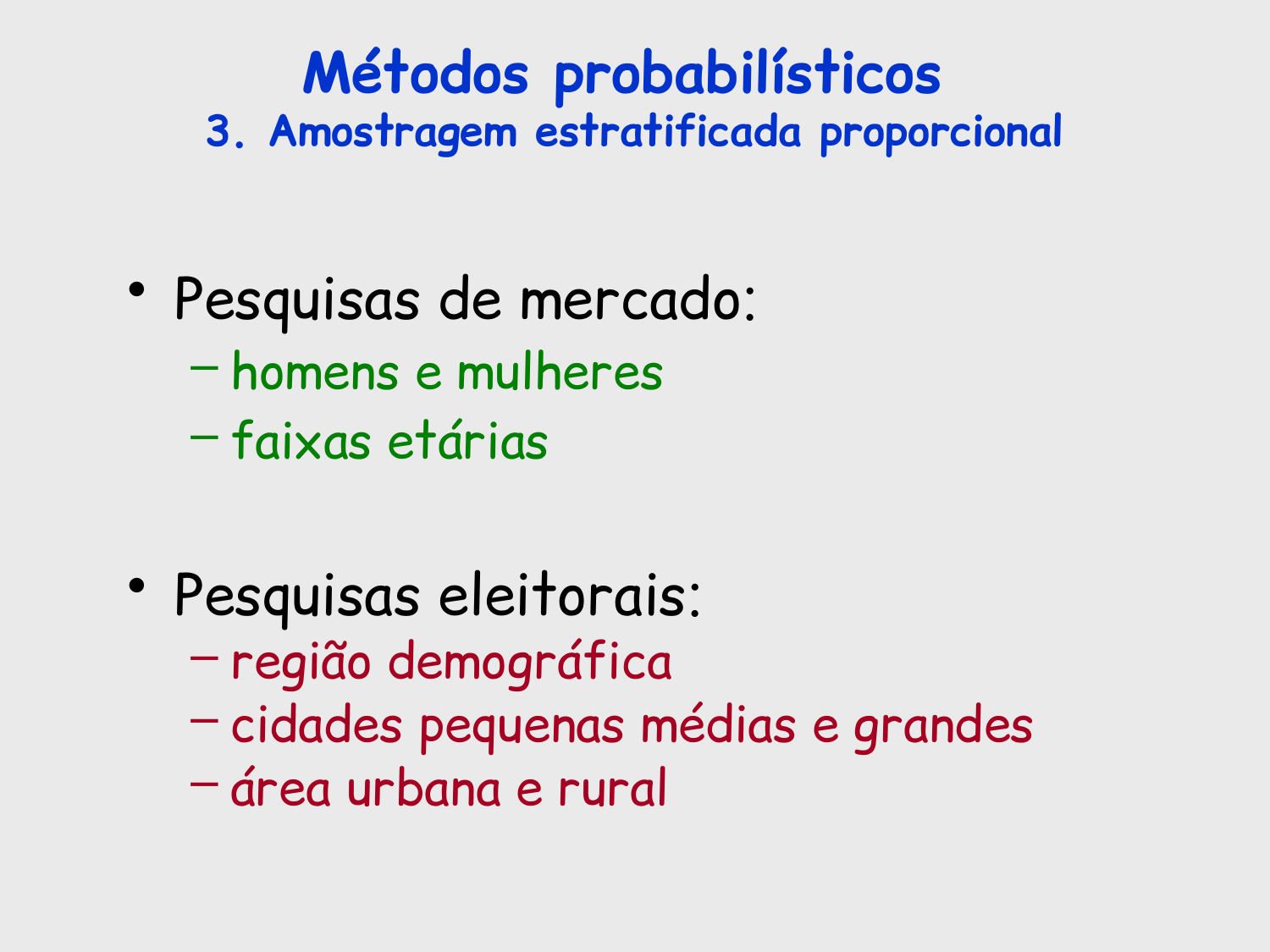

# Métodos probabilísticos 3. Amostragem estratificada proporcional
Pesquisas de mercado:
homens e mulheres
faixas etárias

Pesquisas eleitorais:
região demográfica
cidades pequenas médias e grandes
área urbana e rural